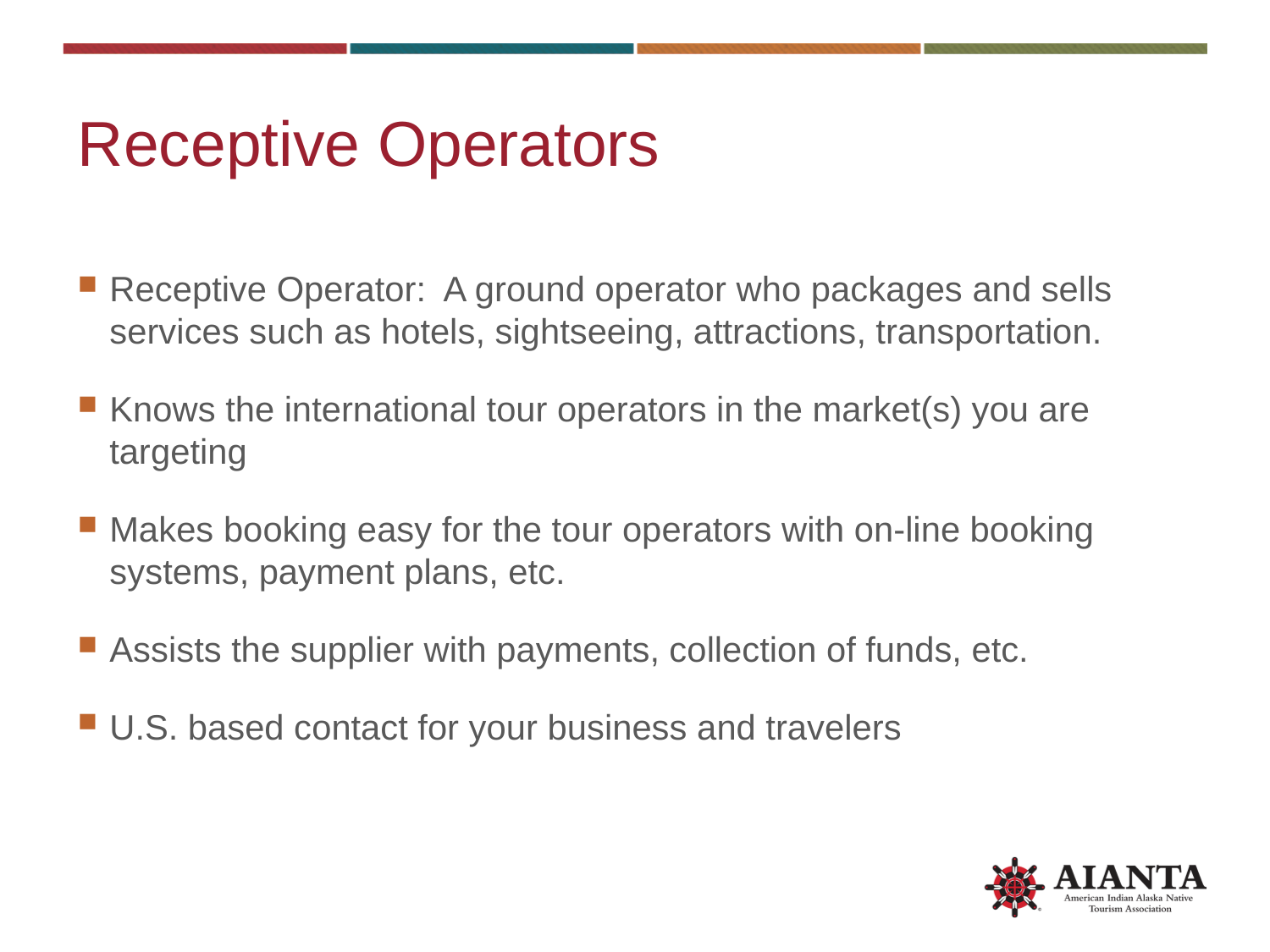

# Receptive Operators
Receptive Operator:  A ground operator who packages and sells services such as hotels, sightseeing, attractions, transportation.
Knows the international tour operators in the market(s) you are targeting
Makes booking easy for the tour operators with on-line booking systems, payment plans, etc.
Assists the supplier with payments, collection of funds, etc.
U.S. based contact for your business and travelers